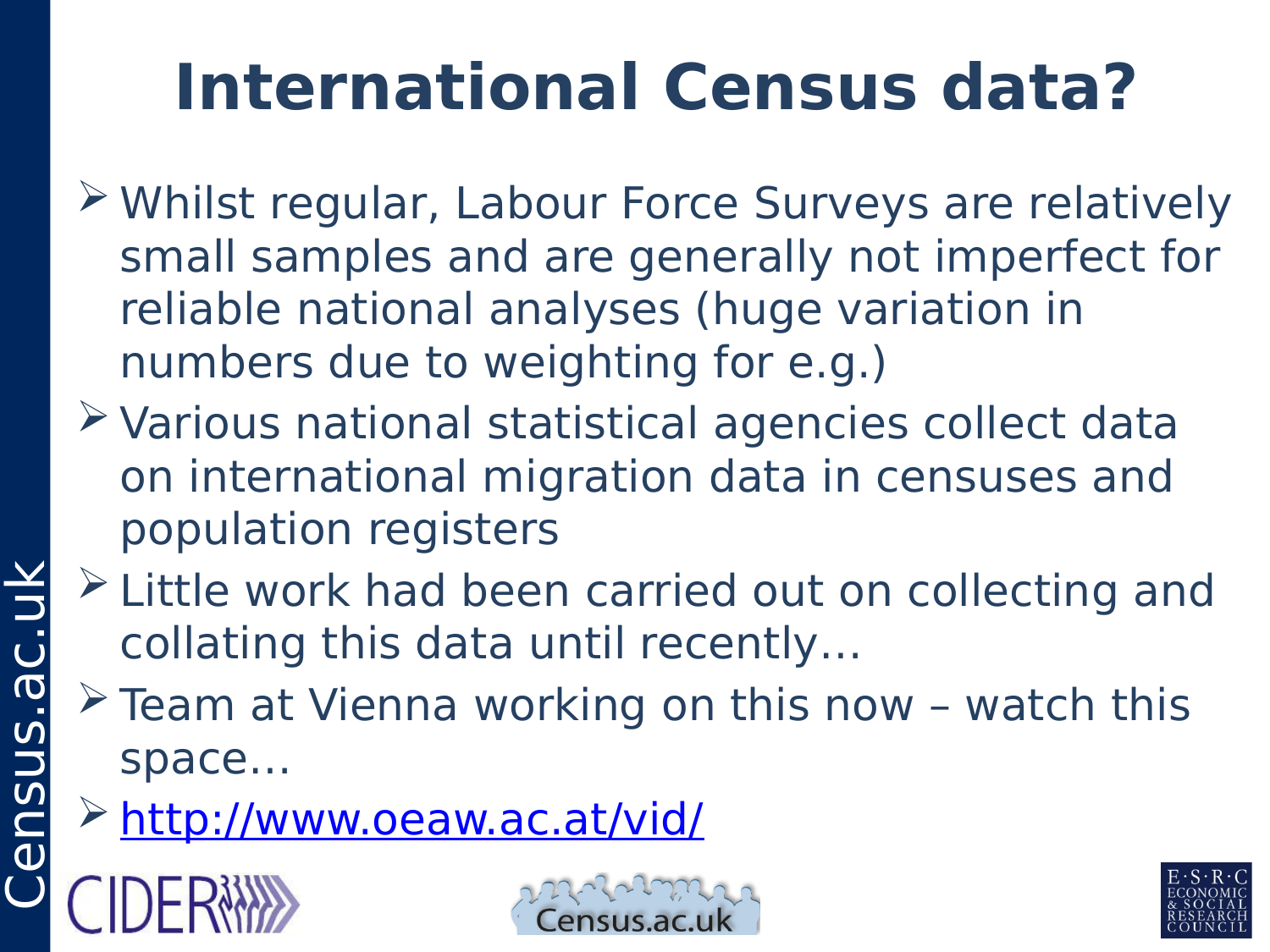

# International Census data?
Whilst regular, Labour Force Surveys are relatively small samples and are generally not imperfect for reliable national analyses (huge variation in numbers due to weighting for e.g.)
Various national statistical agencies collect data on international migration data in censuses and population registers
Little work had been carried out on collecting and collating this data until recently…
Team at Vienna working on this now – watch this space…
http://www.oeaw.ac.at/vid/